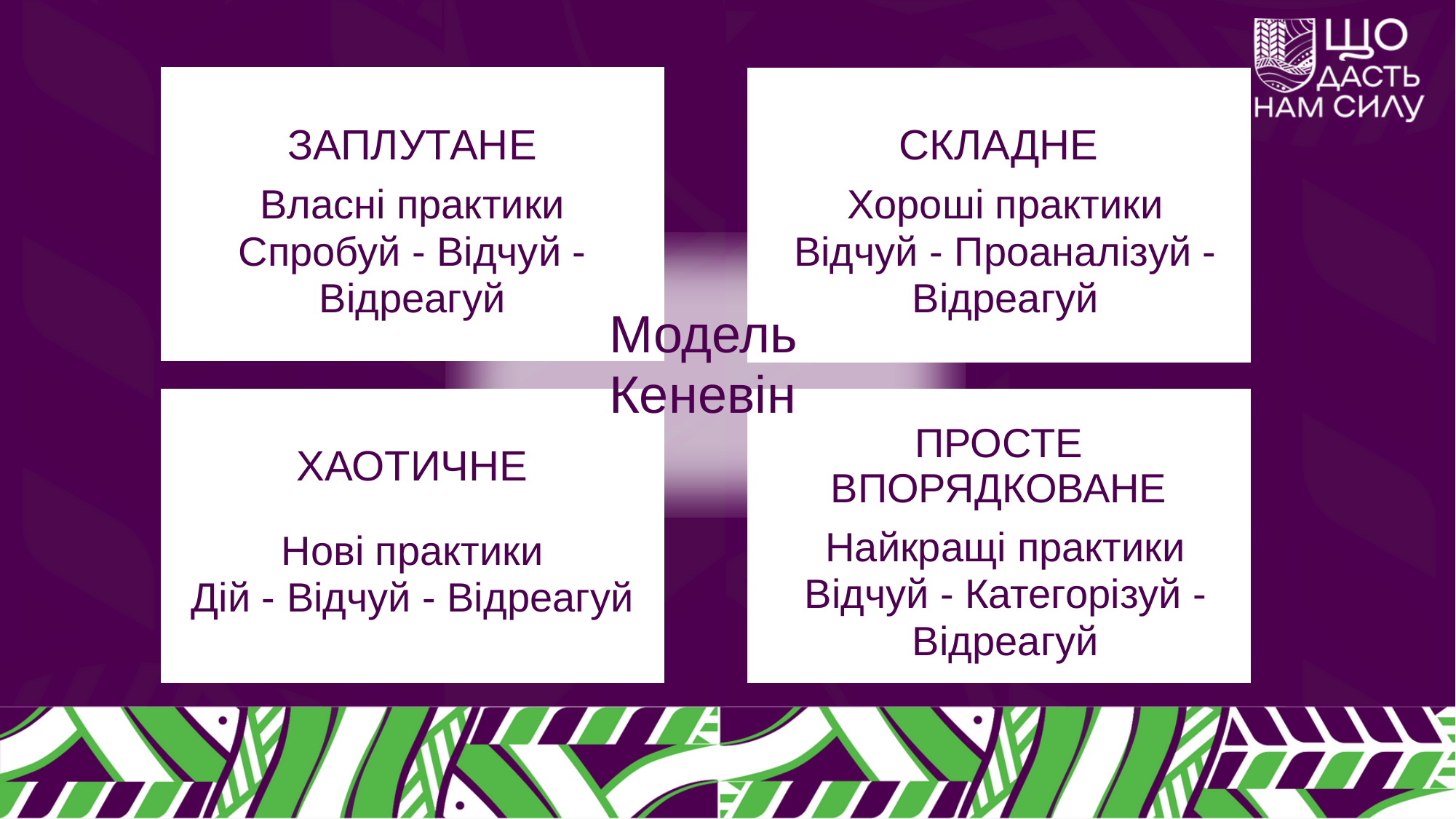

ЗАПЛУТАНЕ
СКЛАДНЕ
Власні практики
Спробуй - Відчуй -Відреагуй
Хороші практики
Відчуй - Проаналізуй - Відреагуй

Модель
Кеневін

ПРОСТЕ ВПОРЯДКОВАНЕ
ХАОТИЧНЕ
Найкращі практики
Відчуй - Категорізуй - Відреагуй
Нові практики
Дій - Відчуй - Відреагуй